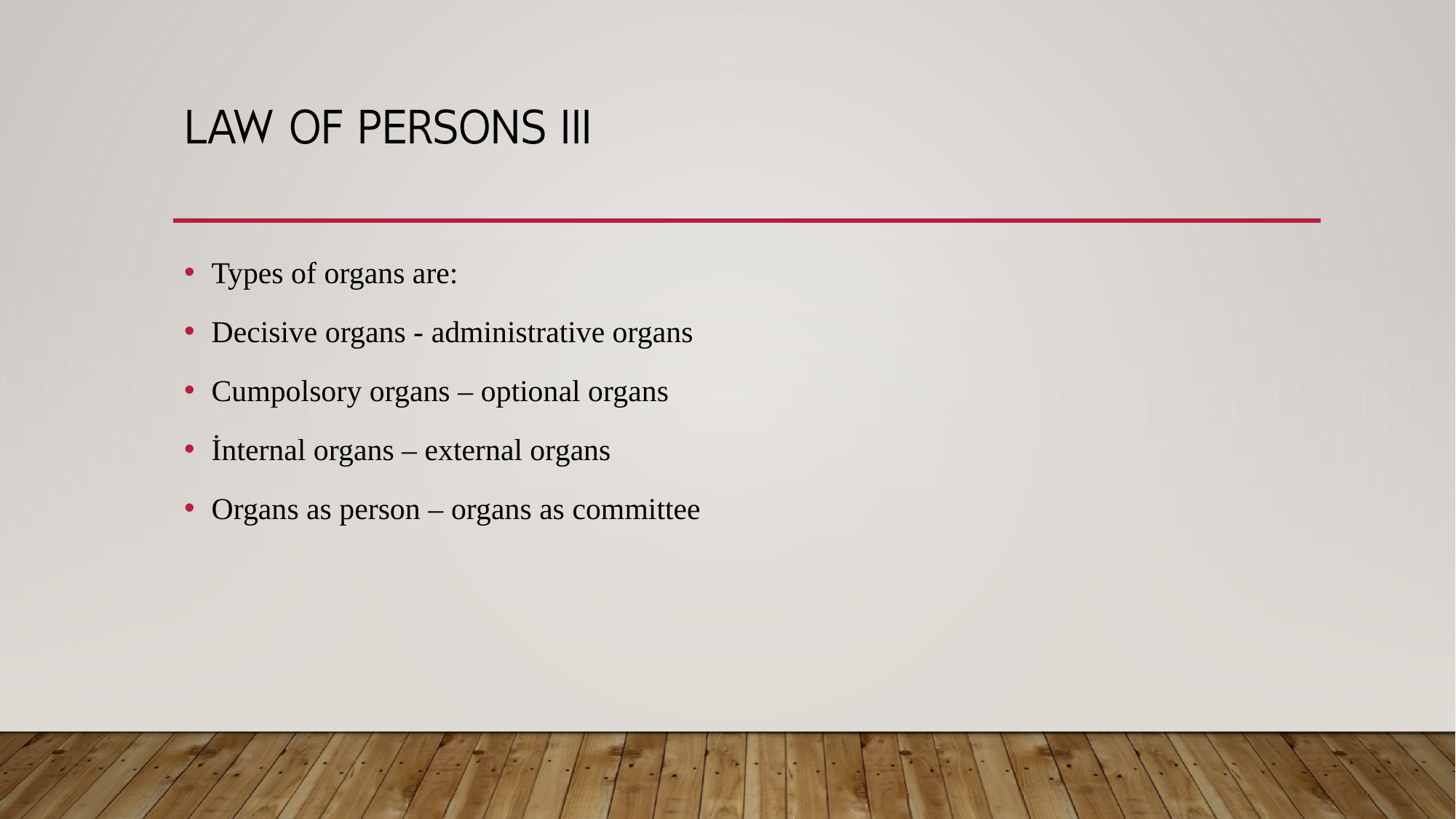

# Law of persons III
Types of organs are:
Decisive organs - administrative organs
Cumpolsory organs – optional organs
İnternal organs – external organs
Organs as person – organs as committee